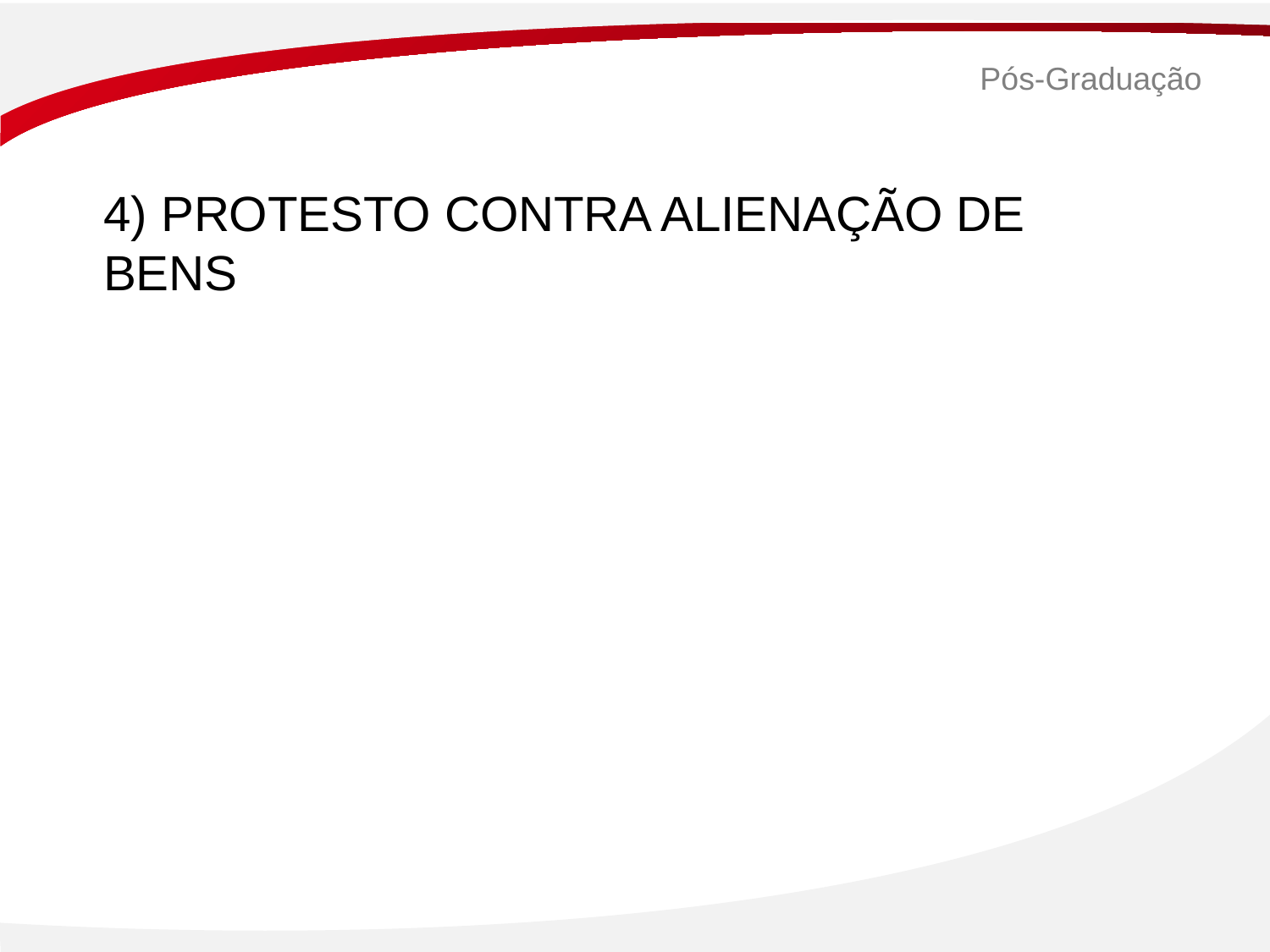

# Pós-Graduação

4) PROTESTO CONTRA ALIENAÇÃO DE BENS